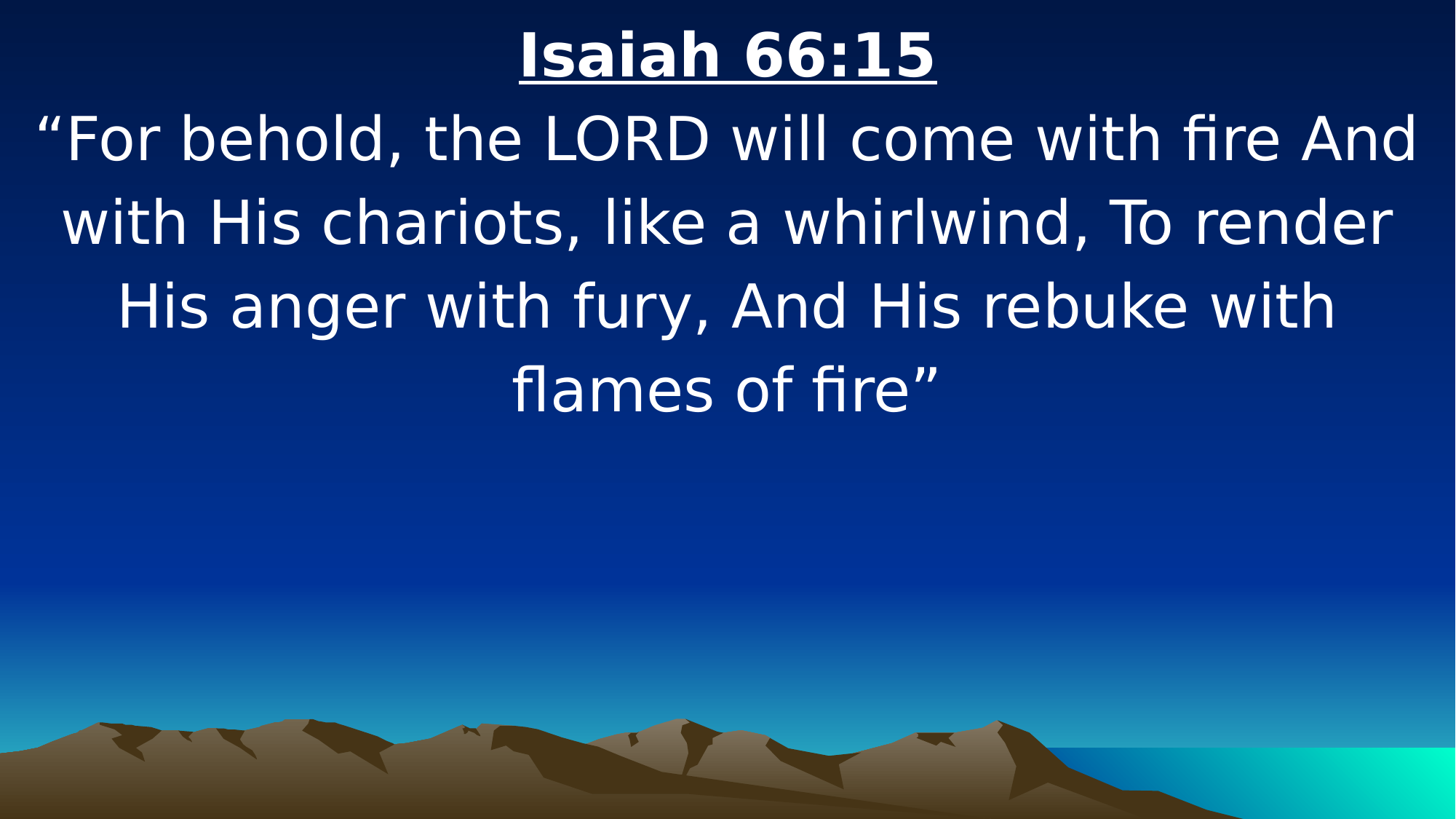

Isaiah 66:15
“For behold, the LORD will come with fire And with His chariots, like a whirlwind, To render His anger with fury, And His rebuke with flames of fire”